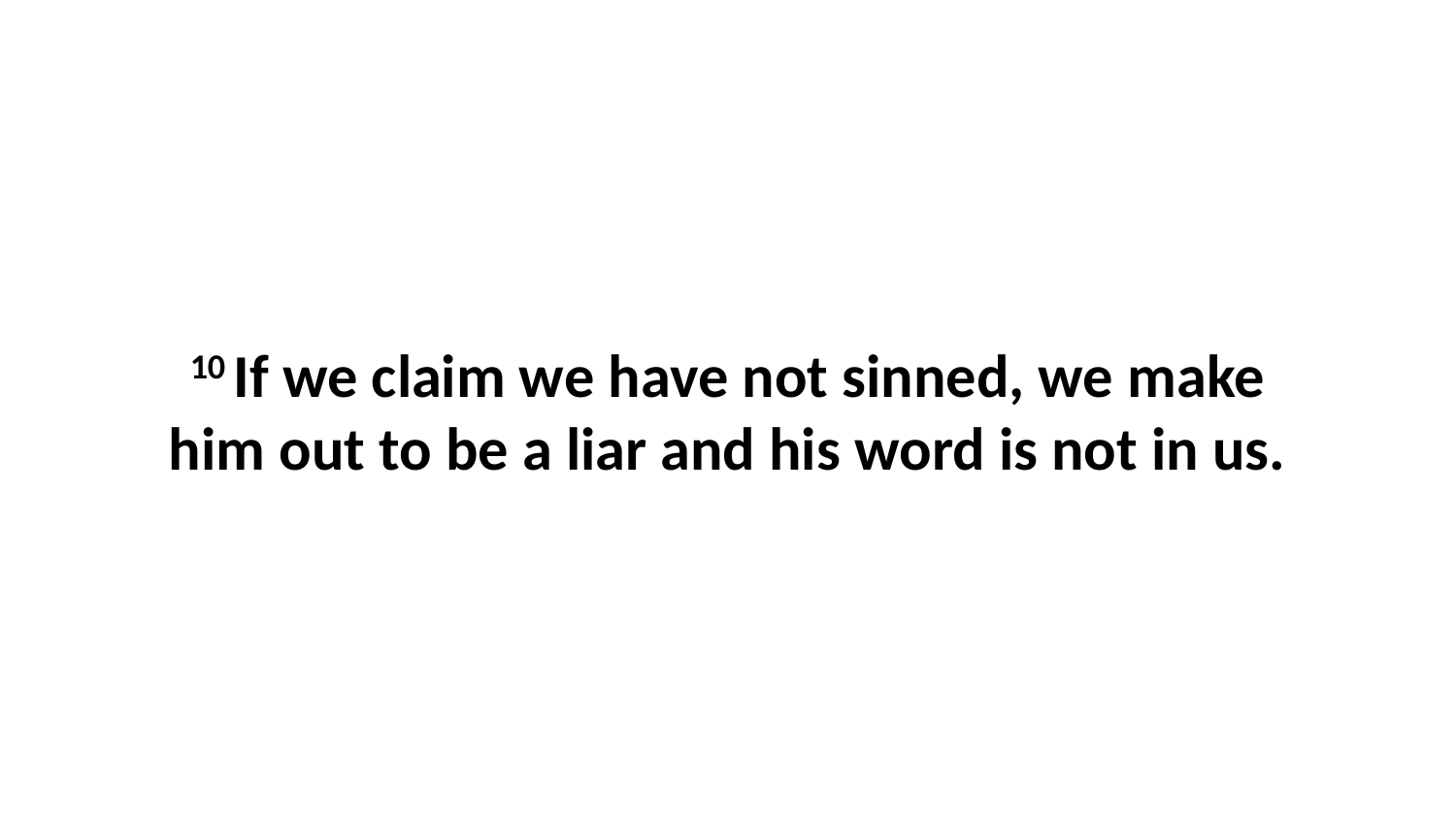

10 If we claim we have not sinned, we make him out to be a liar and his word is not in us.